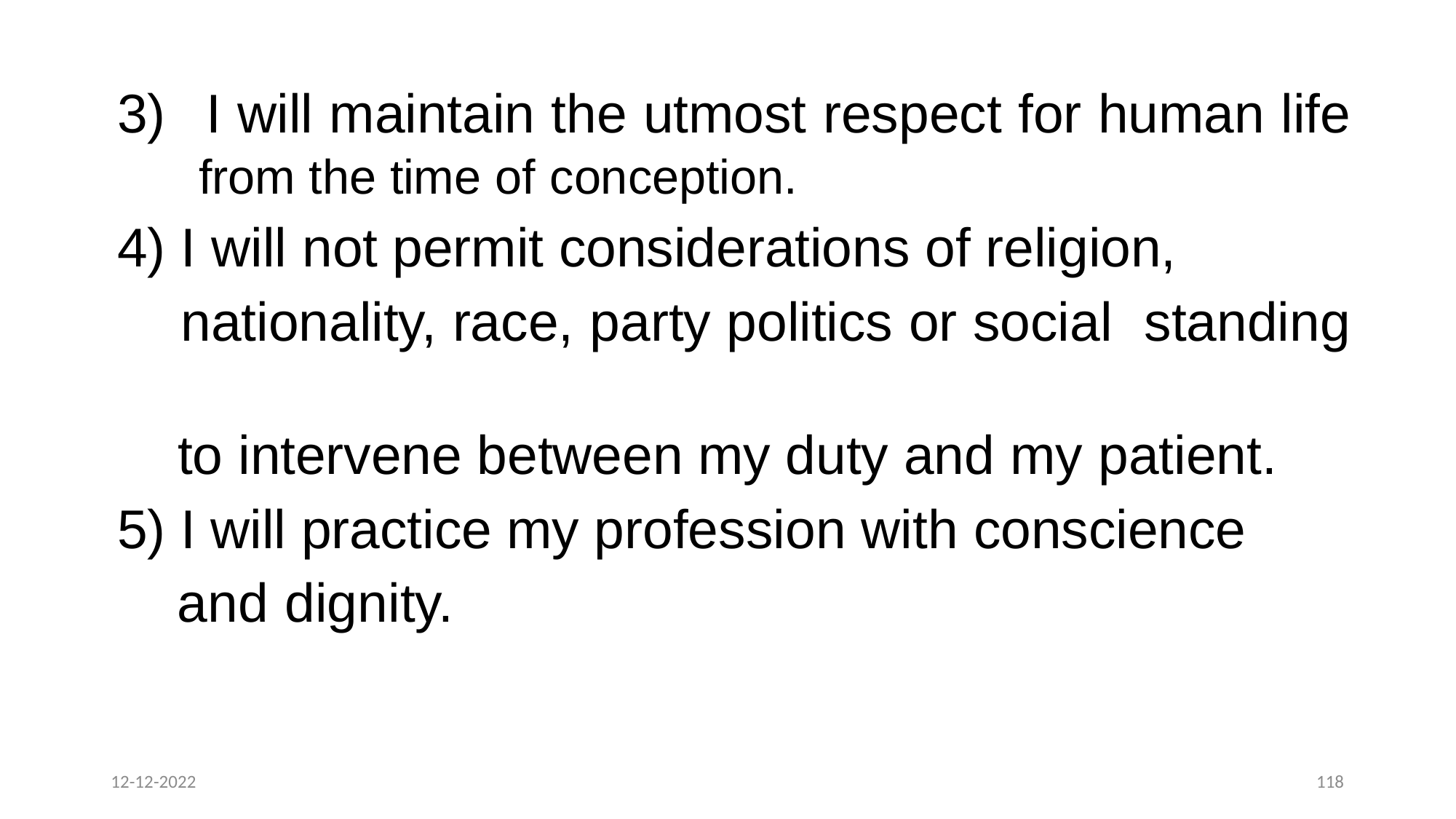

#
I will maintain the utmost respect for human life
  from the time of conception.
4) I will not permit considerations of religion,
    nationality, race, party politics or social  standing
    to intervene between my duty and my patient.
5) I will practice my profession with conscience
    and dignity.
12-12-2022
118